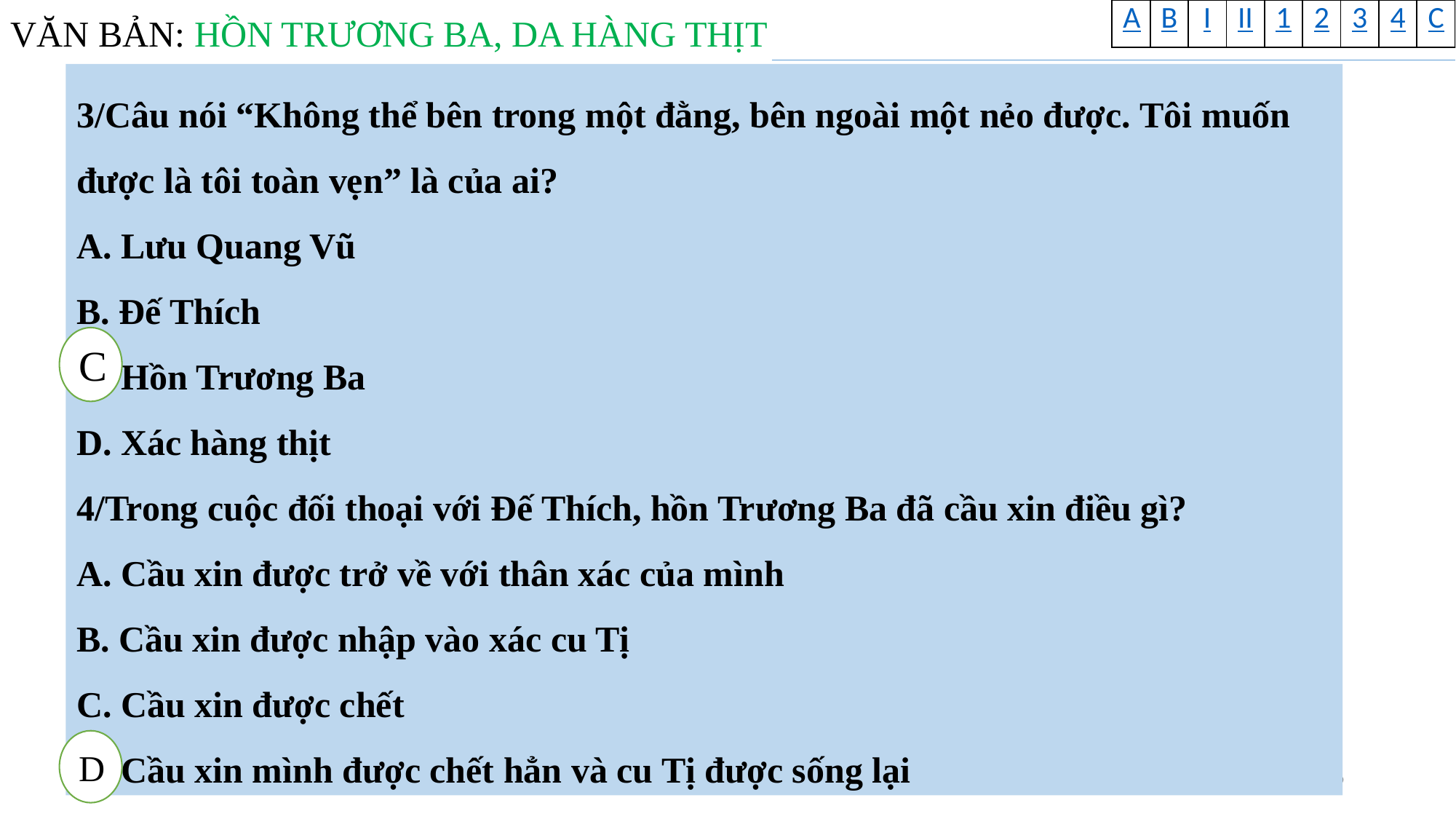

3/Câu nói “Không thể bên trong một đằng, bên ngoài một nẻo được. Tôi muốn được là tôi toàn vẹn” là của ai?
A. Lưu Quang Vũ
B. Đế Thích
C. Hồn Trương Ba
D. Xác hàng thịt
4/Trong cuộc đối thoại với Đế Thích, hồn Trương Ba đã cầu xin điều gì?
A. Cầu xin được trở về với thân xác của mình
B. Cầu xin được nhập vào xác cu Tị
C. Cầu xin được chết
D. Cầu xin mình được chết hẳn và cu Tị được sống lại
C
D
24/04/2020
39